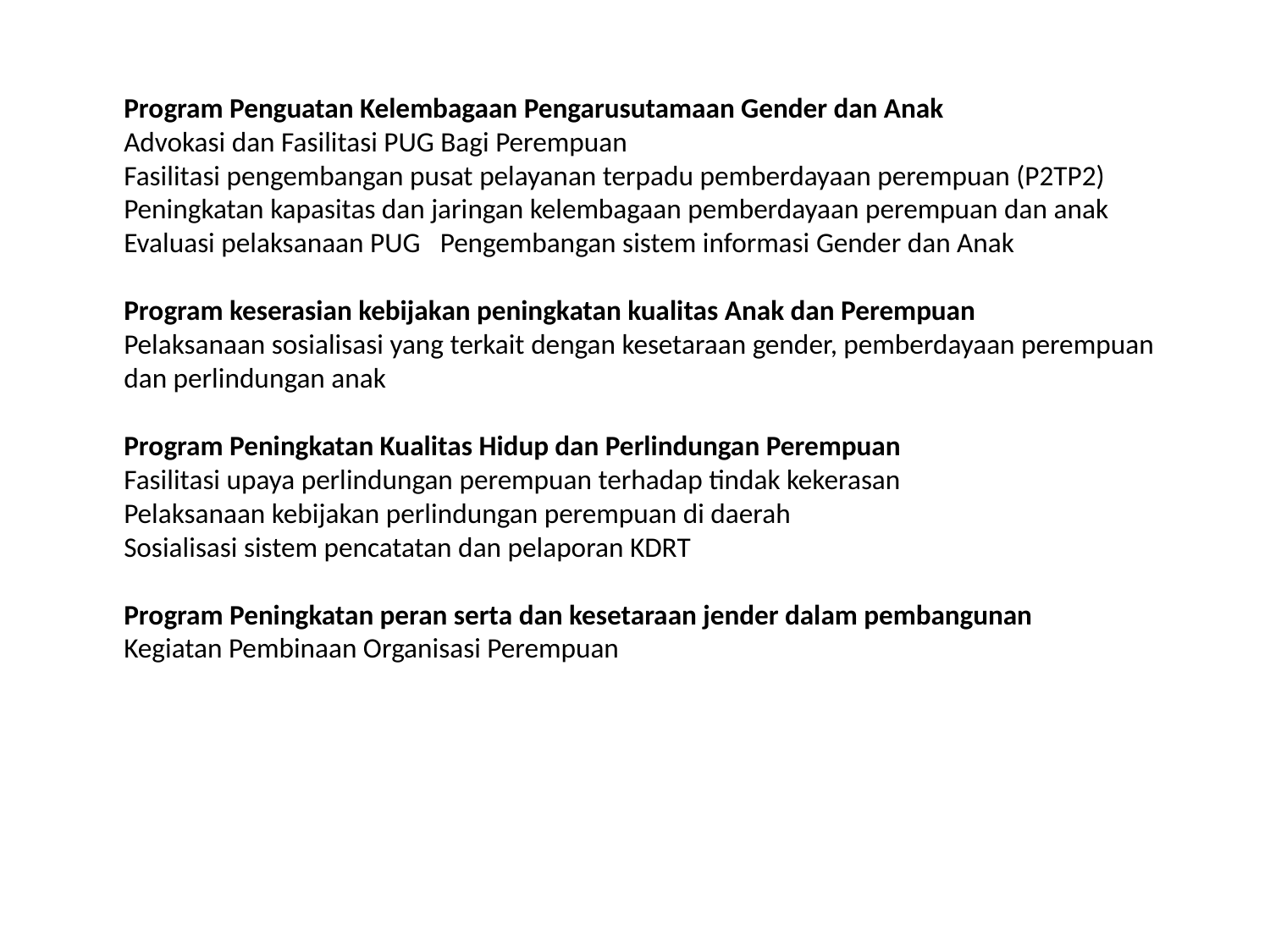

# Program Penguatan Kelembagaan Pengarusutamaan Gender dan Anak Advokasi dan Fasilitasi PUG Bagi Perempuan    Fasilitasi pengembangan pusat pelayanan terpadu pemberdayaan perempuan (P2TP2)   Peningkatan kapasitas dan jaringan kelembagaan pemberdayaan perempuan dan anak   Evaluasi pelaksanaan PUG   Pengembangan sistem informasi Gender dan Anak   Program keserasian kebijakan peningkatan kualitas Anak dan Perempuan Pelaksanaan sosialisasi yang terkait dengan kesetaraan gender, pemberdayaan perempuan dan perlindungan anak   Program Peningkatan Kualitas Hidup dan Perlindungan Perempuan Fasilitasi upaya perlindungan perempuan terhadap tindak kekerasan   Pelaksanaan kebijakan perlindungan perempuan di daerah   Sosialisasi sistem pencatatan dan pelaporan KDRT   Program Peningkatan peran serta dan kesetaraan jender dalam pembangunan Kegiatan Pembinaan Organisasi Perempuan